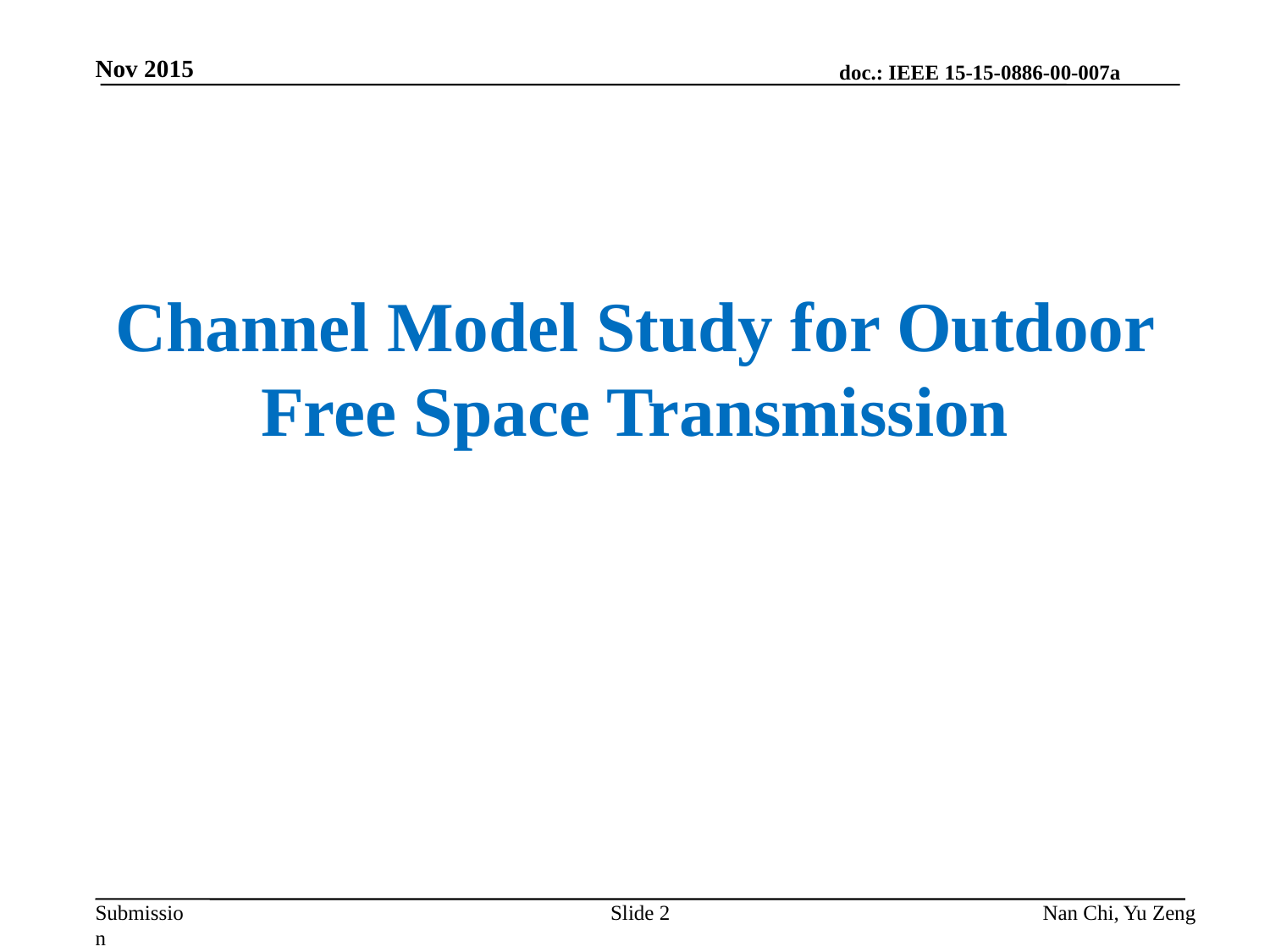

Nov 2015
Channel Model Study for Outdoor Free Space Transmission
Slide 2
Nan Chi, Yu Zeng